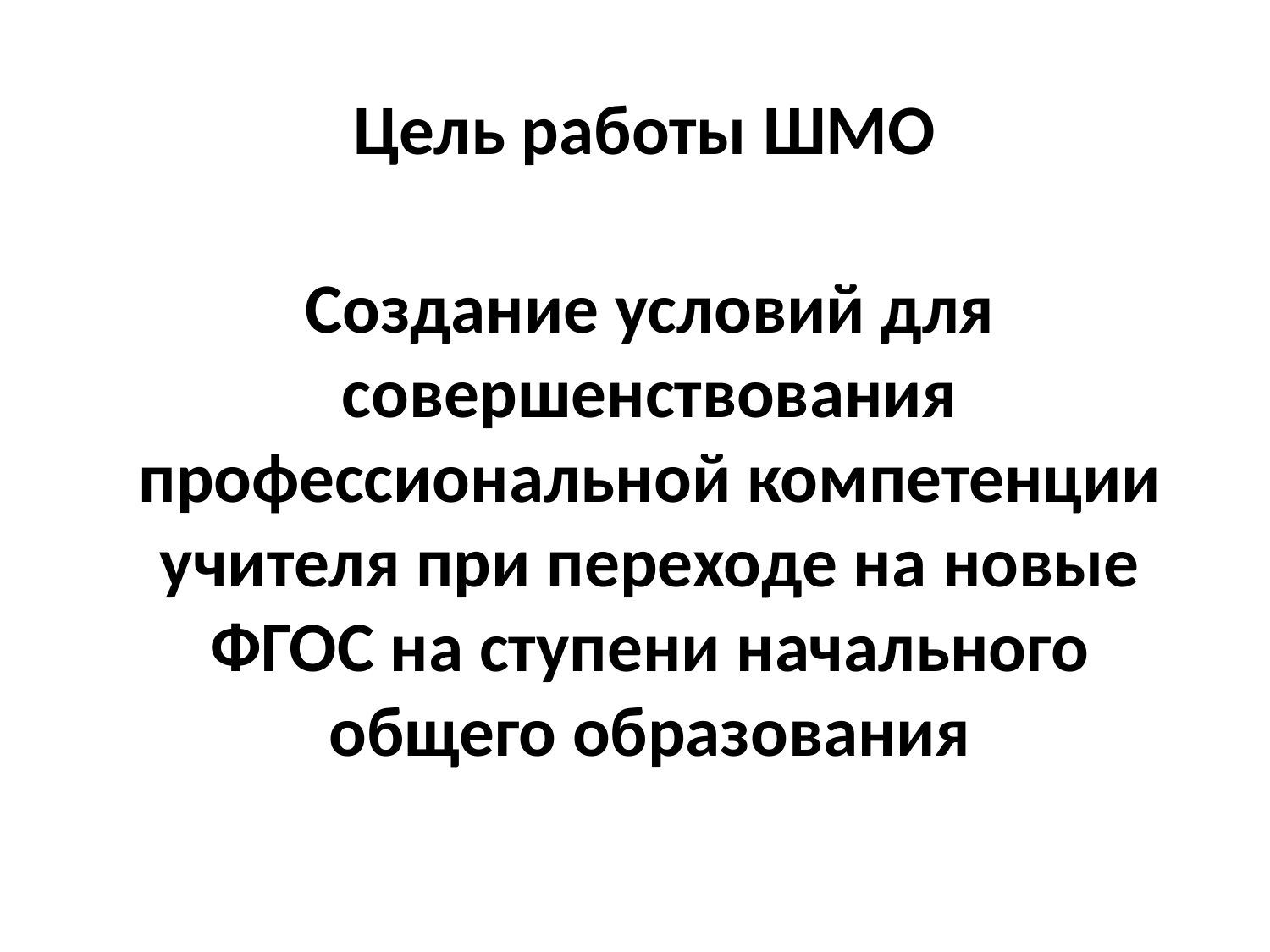

# Цель работы ШМО
Создание условий для совершенствования профессиональной компетенции учителя при переходе на новые ФГОС на ступени начального общего образования